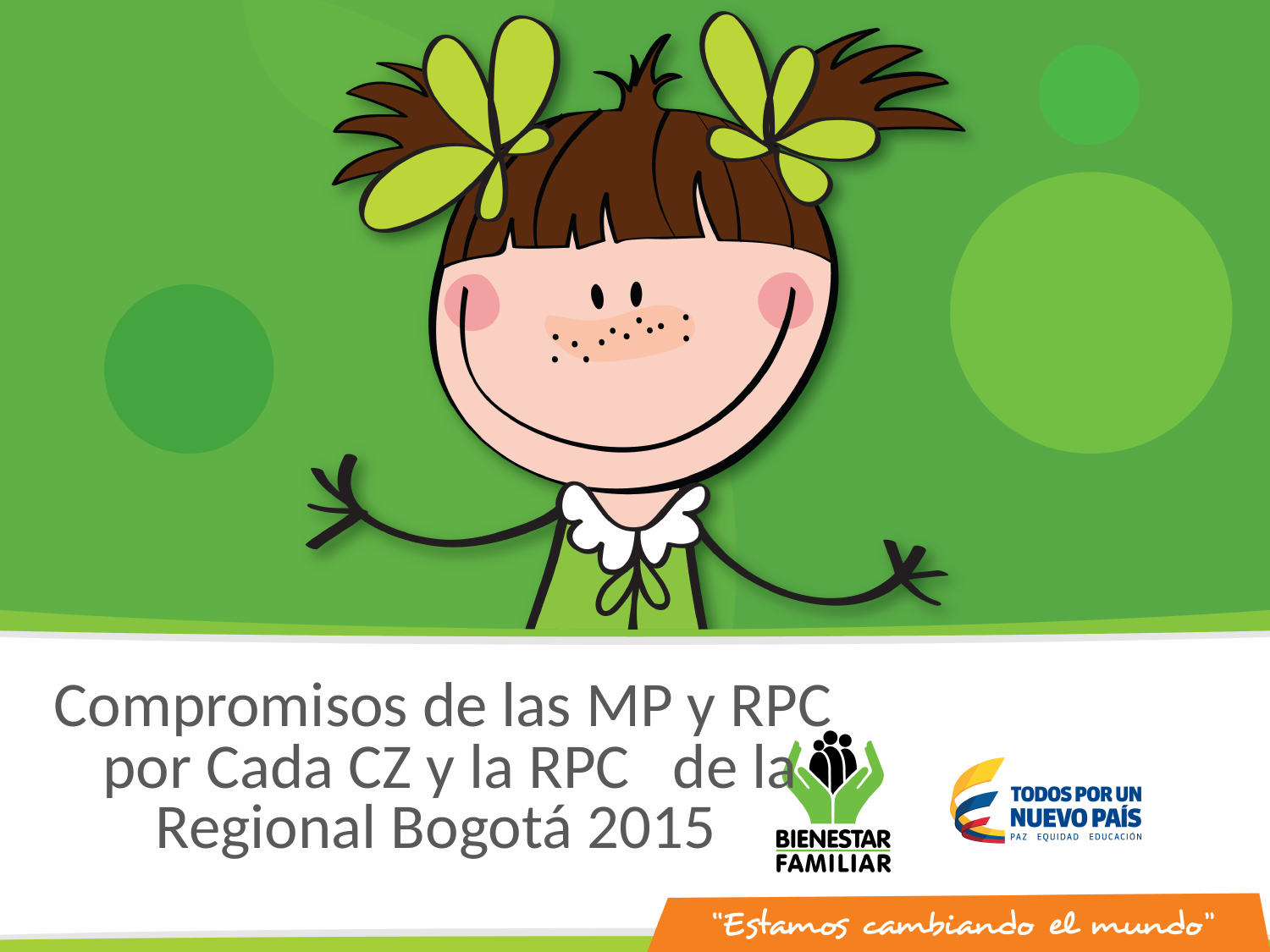

Compromisos de las MP y RPC  por Cada CZ y la RPC   de la Regional Bogotá 2015